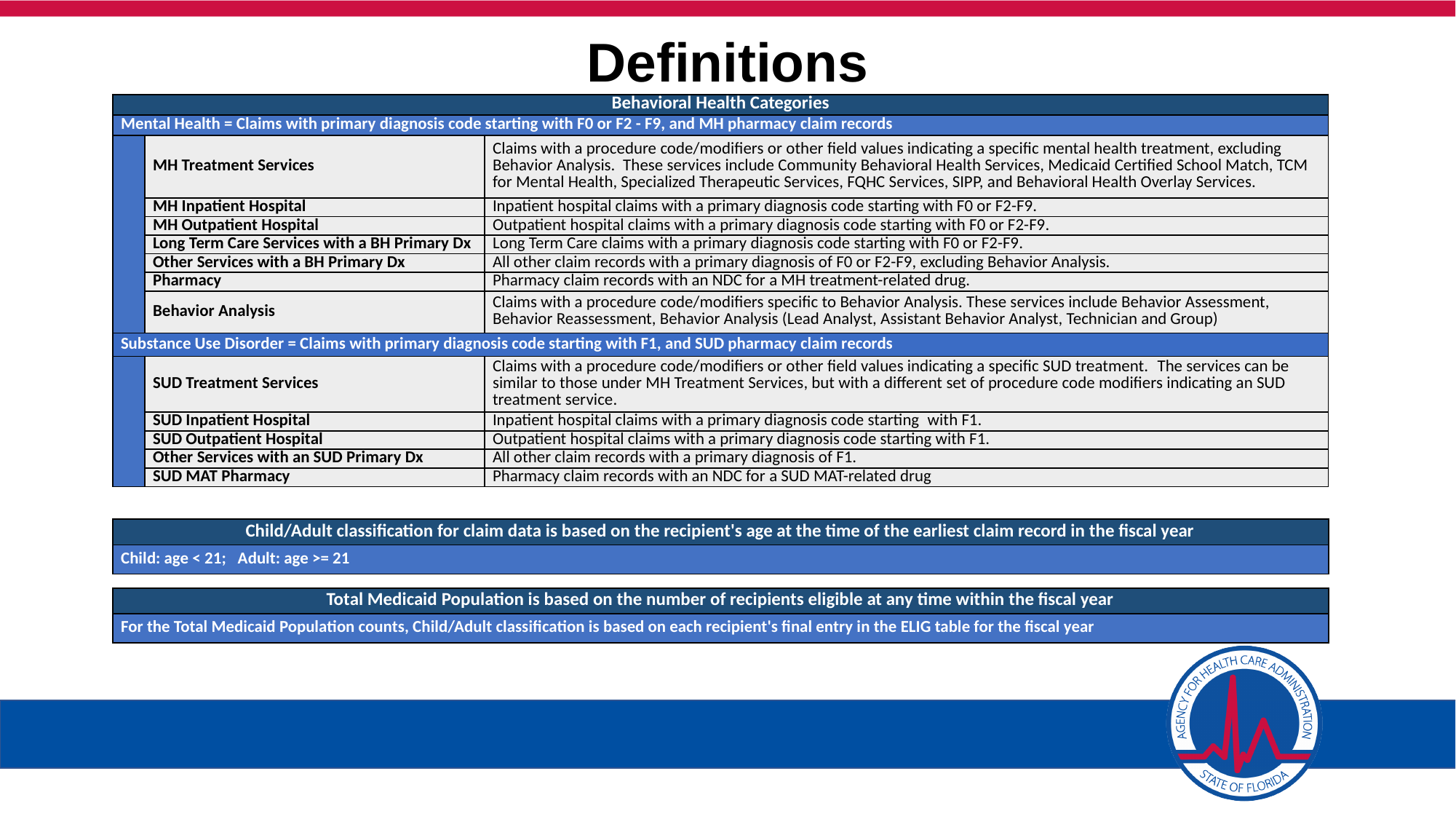

# Definitions
| Behavioral Health Categories |  |  |
| --- | --- | --- |
| Mental Health = Claims with primary diagnosis code starting with F0 or F2 - F9, and MH pharmacy claim records |  |  |
|  | MH Treatment Services | Claims with a procedure code/modifiers or other field values indicating a specific mental health treatment, excluding Behavior Analysis.  These services include Community Behavioral Health Services, Medicaid Certified School Match, TCM for Mental Health, Specialized Therapeutic Services, FQHC Services, SIPP, and Behavioral Health Overlay Services. |
|  | MH Inpatient Hospital | Inpatient hospital claims with a primary diagnosis code starting with F0 or F2-F9. |
|  | MH Outpatient Hospital | Outpatient hospital claims with a primary diagnosis code starting with F0 or F2-F9. |
|  | Long Term Care Services with a BH Primary Dx | Long Term Care claims with a primary diagnosis code starting with F0 or F2-F9. |
|  | Other Services with a BH Primary Dx | All other claim records with a primary diagnosis of F0 or F2-F9, excluding Behavior Analysis. |
|  | Pharmacy | Pharmacy claim records with an NDC for a MH treatment-related drug. |
|  | Behavior Analysis | Claims with a procedure code/modifiers specific to Behavior Analysis. These services include Behavior Assessment, Behavior Reassessment, Behavior Analysis (Lead Analyst, Assistant Behavior Analyst, Technician and Group) |
| Substance Use Disorder = Claims with primary diagnosis code starting with F1, and SUD pharmacy claim records |  |  |
|  | SUD Treatment Services | Claims with a procedure code/modifiers or other field values indicating a specific SUD treatment.  The services can be similar to those under MH Treatment Services, but with a different set of procedure code modifiers indicating an SUD treatment service. |
|  | SUD Inpatient Hospital | Inpatient hospital claims with a primary diagnosis code starting  with F1. |
|  | SUD Outpatient Hospital | Outpatient hospital claims with a primary diagnosis code starting with F1. |
|  | Other Services with an SUD Primary Dx | All other claim records with a primary diagnosis of F1. |
|  | SUD MAT Pharmacy | Pharmacy claim records with an NDC for a SUD MAT-related drug |
| Child/Adult classification for claim data is based on the recipient's age at the time of the earliest claim record in the fiscal year |
| --- |
| Child: age < 21;   Adult: age >= 21 |
| Total Medicaid Population is based on the number of recipients eligible at any time within the fiscal year |
| --- |
| For the Total Medicaid Population counts, Child/Adult classification is based on each recipient's final entry in the ELIG table for the fiscal year |